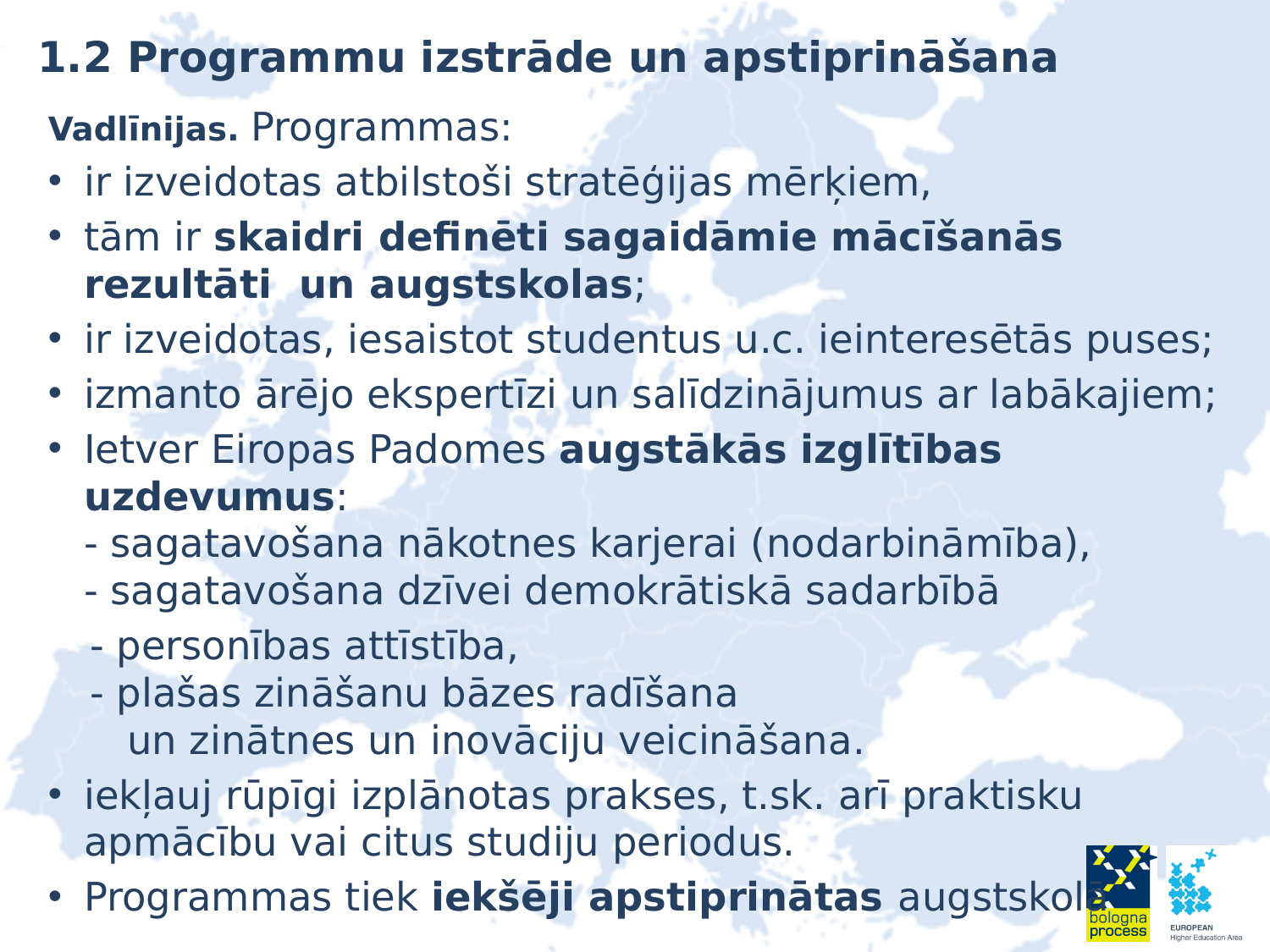

# 1.2 Programmu izstrāde un apstiprināšana
Vadlīnijas. Programmas:
ir izveidotas atbilstoši stratēģijas mērķiem,
tām ir skaidri definēti sagaidāmie mācīšanās rezultāti  un augstskolas;
ir izveidotas, iesaistot studentus u.c. ieinteresētās puses;
izmanto ārējo ekspertīzi un salīdzinājumus ar labākajiem;
Ietver Eiropas Padomes augstākās izglītības uzdevumus:
- sagatavošana nākotnes karjerai (nodarbināmība),
- sagatavošana dzīvei demokrātiskā sadarbībā
- personības attīstība,
- plašas zināšanu bāzes radīšana
   un zinātnes un inovāciju veicināšana.
iekļauj rūpīgi izplānotas prakses, t.sk. arī praktisku apmācību vai citus studiju periodus.
Programmas tiek iekšēji apstiprinātas augstskolā